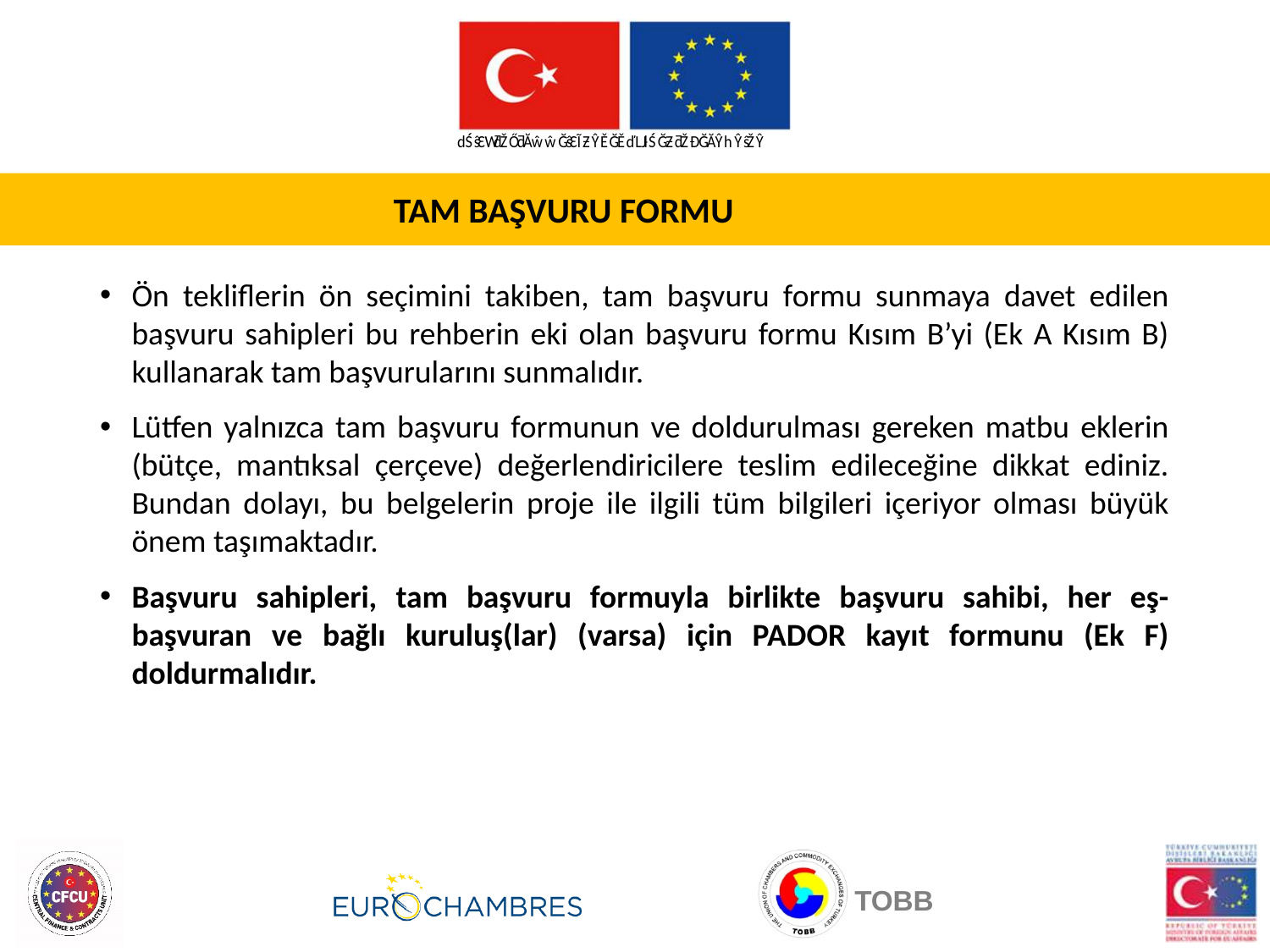

TAM BAŞVURU FORMU
Ön tekliflerin ön seçimini takiben, tam başvuru formu sunmaya davet edilen başvuru sahipleri bu rehberin eki olan başvuru formu Kısım B’yi (Ek A Kısım B) kullanarak tam başvurularını sunmalıdır.
Lütfen yalnızca tam başvuru formunun ve doldurulması gereken matbu eklerin (bütçe, mantıksal çerçeve) değerlendiricilere teslim edileceğine dikkat ediniz. Bundan dolayı, bu belgelerin proje ile ilgili tüm bilgileri içeriyor olması büyük önem taşımaktadır.
Başvuru sahipleri, tam başvuru formuyla birlikte başvuru sahibi, her eş-başvuran ve bağlı kuruluş(lar) (varsa) için PADOR kayıt formunu (Ek F) doldurmalıdır.